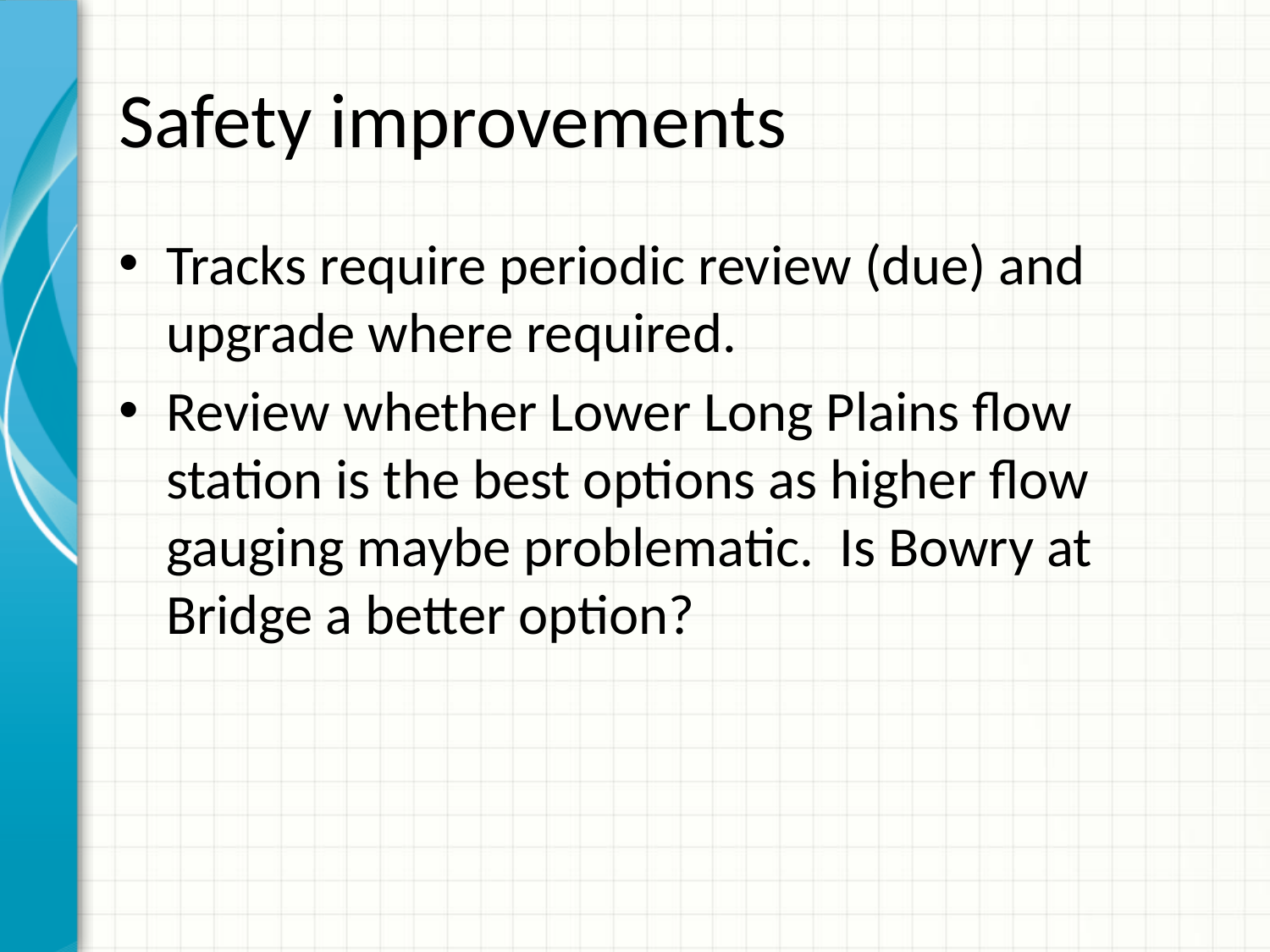

# Safety improvements
Tracks require periodic review (due) and upgrade where required.
Review whether Lower Long Plains flow station is the best options as higher flow gauging maybe problematic.  Is Bowry at Bridge a better option?